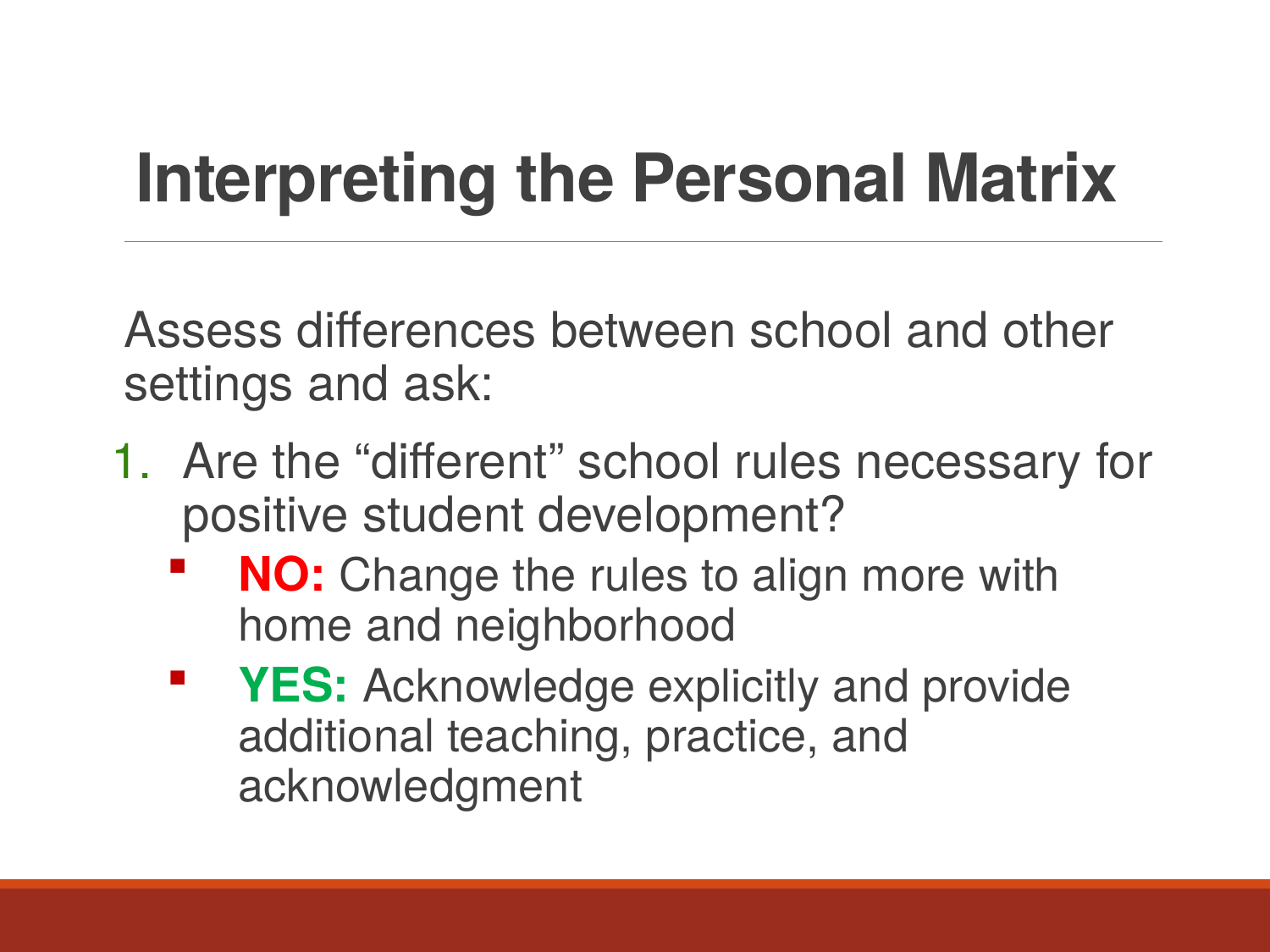

# Interpreting the Personal Matrix
Assess differences between school and other settings and ask:
Are the “different” school rules necessary for positive student development?
NO: Change the rules to align more with home and neighborhood
YES: Acknowledge explicitly and provide additional teaching, practice, and acknowledgment